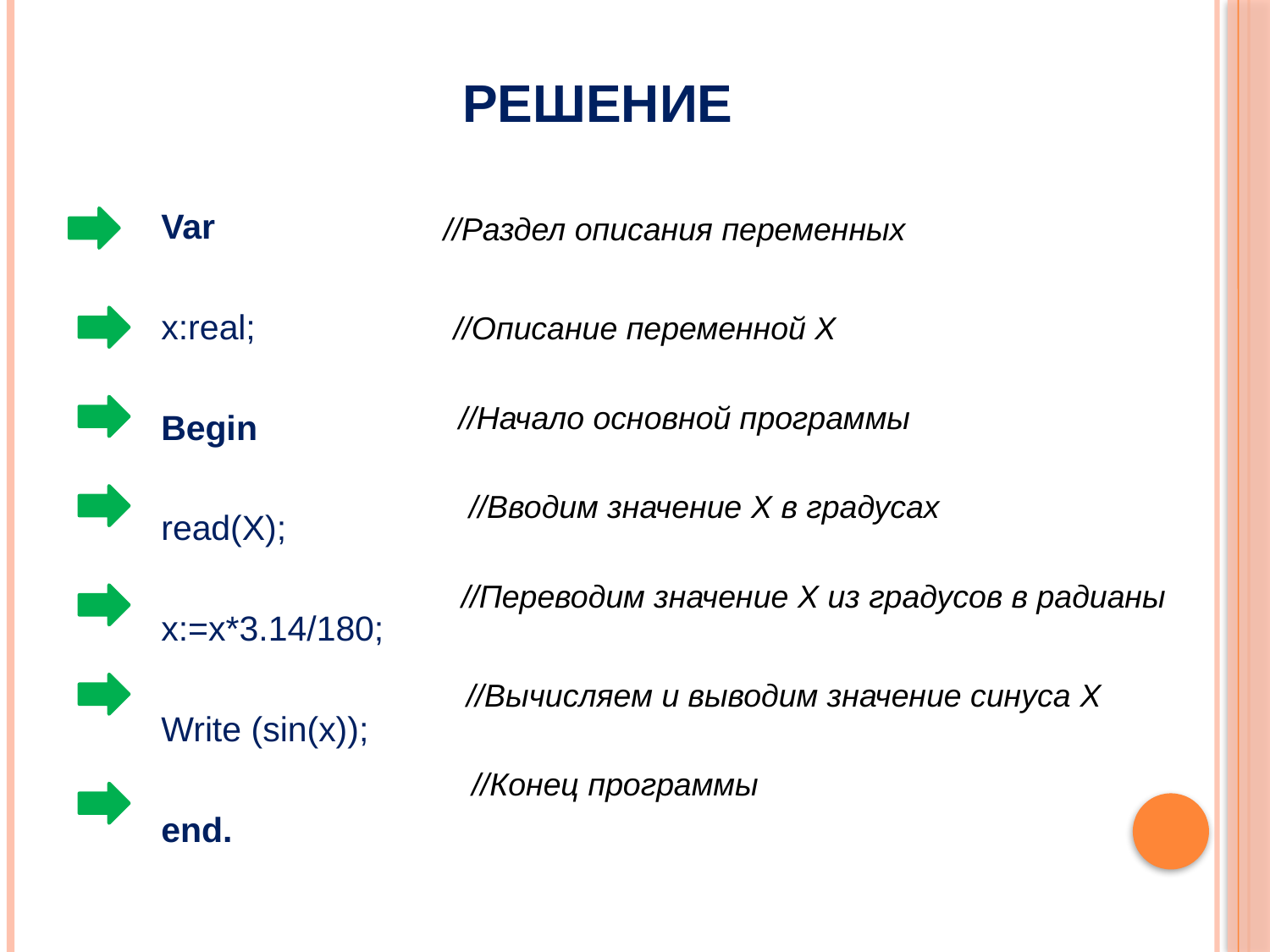

# Решение
//Раздел описания переменных
Var

x:real;

Begin

read(X);

x:=x*3.14/180;

Write (sin(x));

end.

//Описание переменной X

//Начало основной программы

//Вводим значение X в градусах

//Переводим значение X из градусов в радианы

//Вычисляем и выводим значение синуса X

//Конец программы